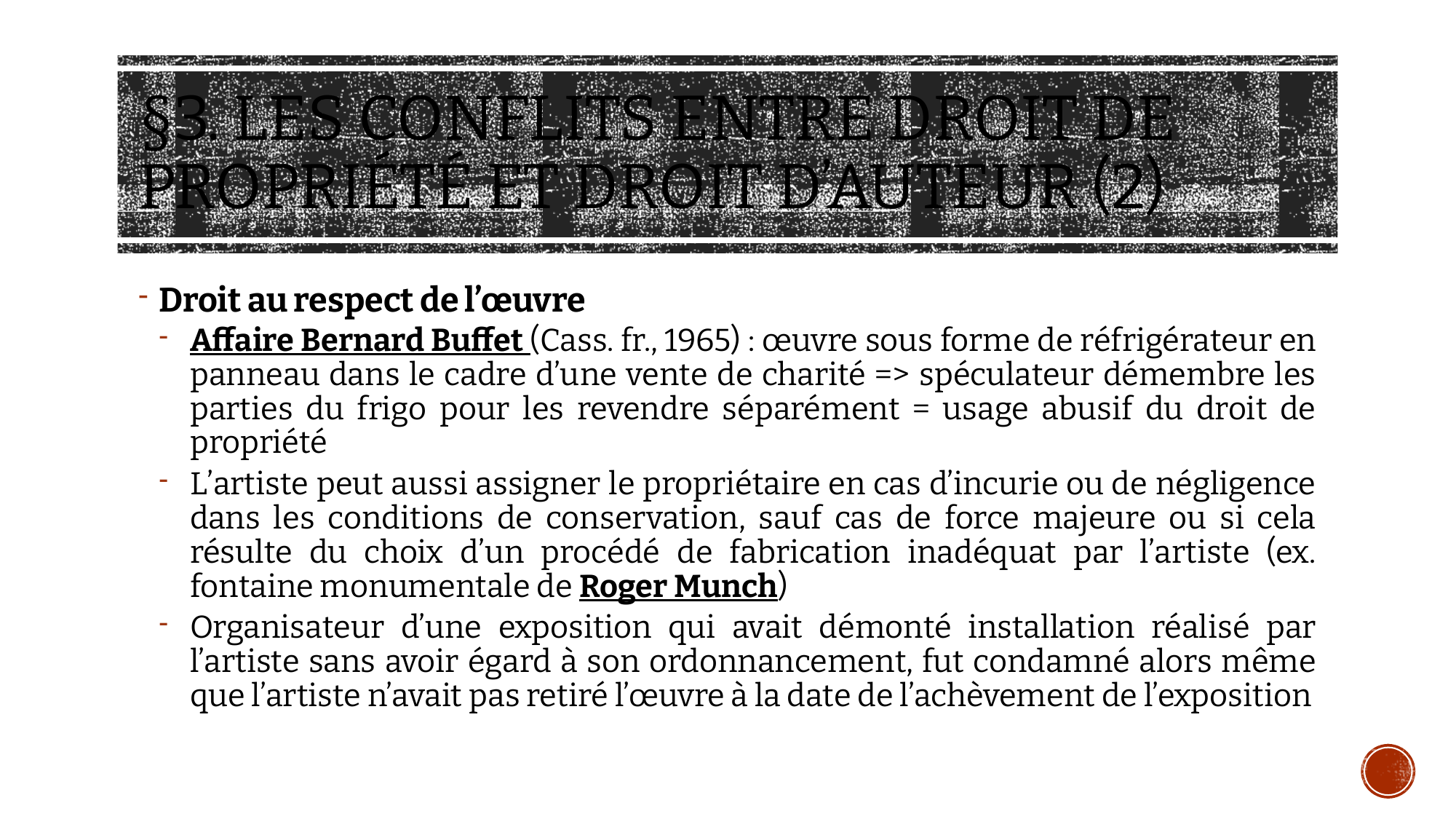

# §3. Les conflits entre droit de propriété et droit d’auteur (2)

Droit au respect de l’œuvre
Affaire Bernard Buffet (Cass. fr., 1965) : œuvre sous forme de réfrigérateur en panneau dans le cadre d’une vente de charité => spéculateur démembre les parties du frigo pour les revendre séparément = usage abusif du droit de propriété
L’artiste peut aussi assigner le propriétaire en cas d’incurie ou de négligence dans les conditions de conservation, sauf cas de force majeure ou si cela résulte du choix d’un procédé de fabrication inadéquat par l’artiste (ex. fontaine monumentale de Roger Munch)
Organisateur d’une exposition qui avait démonté installation réalisé par l’artiste sans avoir égard à son ordonnancement, fut condamné alors même que l’artiste n’avait pas retiré l’œuvre à la date de l’achèvement de l’exposition